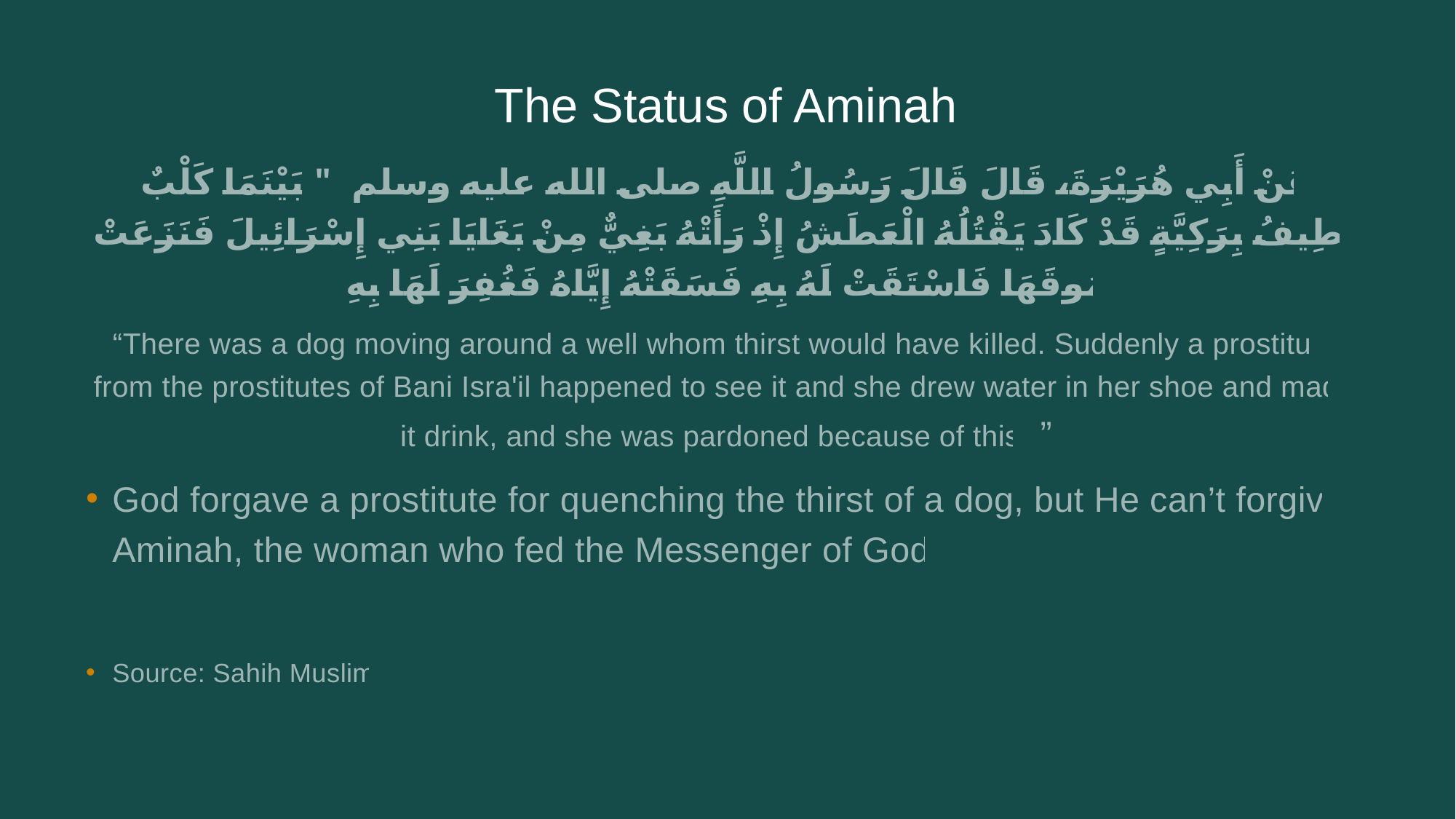

# The Status of Aminah
عَنْ أَبِي هُرَيْرَةَ، قَالَ قَالَ رَسُولُ اللَّهِ صلى الله عليه وسلم ‏ "‏ بَيْنَمَا كَلْبٌ يُطِيفُ بِرَكِيَّةٍ قَدْ كَادَ يَقْتُلُهُ الْعَطَشُ إِذْ رَأَتْهُ بَغِيٌّ مِنْ بَغَايَا بَنِي إِسْرَائِيلَ فَنَزَعَتْ مُوقَهَا فَاسْتَقَتْ لَهُ بِهِ فَسَقَتْهُ إِيَّاهُ فَغُفِرَ لَهَا بِهِ
“There was a dog moving around a well whom thirst would have killed. Suddenly a prostitute from the prostitutes of Bani Isra'il happened to see it and she drew water in her shoe and made it drink, and she was pardoned because of this. ”
God forgave a prostitute for quenching the thirst of a dog, but He can’t forgive Aminah, the woman who fed the Messenger of God!

Source: Sahih Muslim